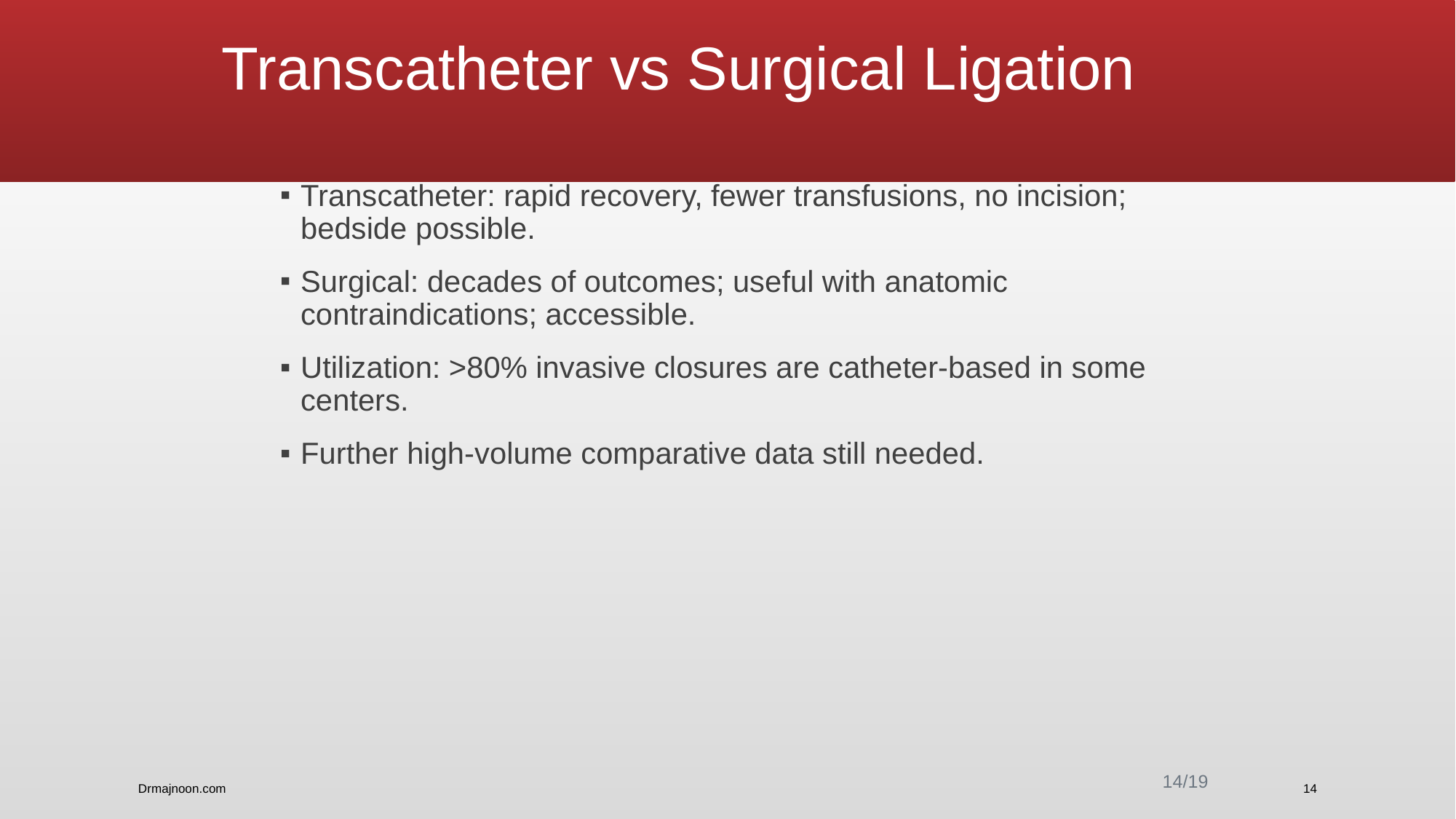

#
Transcatheter vs Surgical Ligation
Transcatheter: rapid recovery, fewer transfusions, no incision; bedside possible.
Surgical: decades of outcomes; useful with anatomic contraindications; accessible.
Utilization: >80% invasive closures are catheter‑based in some centers.
Further high‑volume comparative data still needed.
14/19
Drmajnoon.com
14